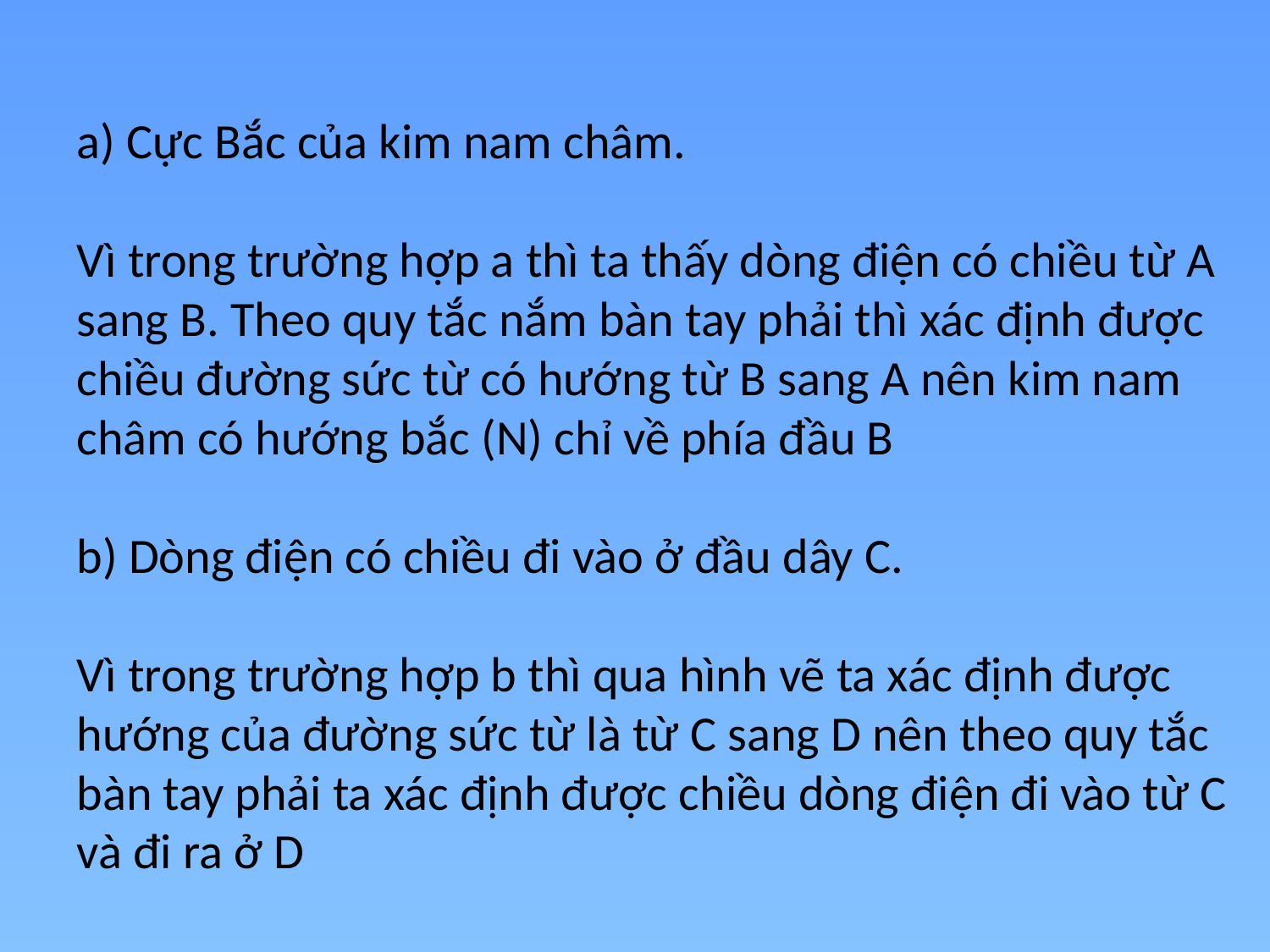

a) Cực Bắc của kim nam châm.

Vì trong trường hợp a thì ta thấy dòng điện có chiều từ A sang B. Theo quy tắc nắm bàn tay phải thì xác định được chiều đường sức từ có hướng từ B sang A nên kim nam châm có hướng bắc (N) chỉ về phía đầu B

b) Dòng điện có chiều đi vào ở đầu dây C.

Vì trong trường hợp b thì qua hình vẽ ta xác định được hướng của đường sức từ là từ C sang D nên theo quy tắc bàn tay phải ta xác định được chiều dòng điện đi vào từ C và đi ra ở D